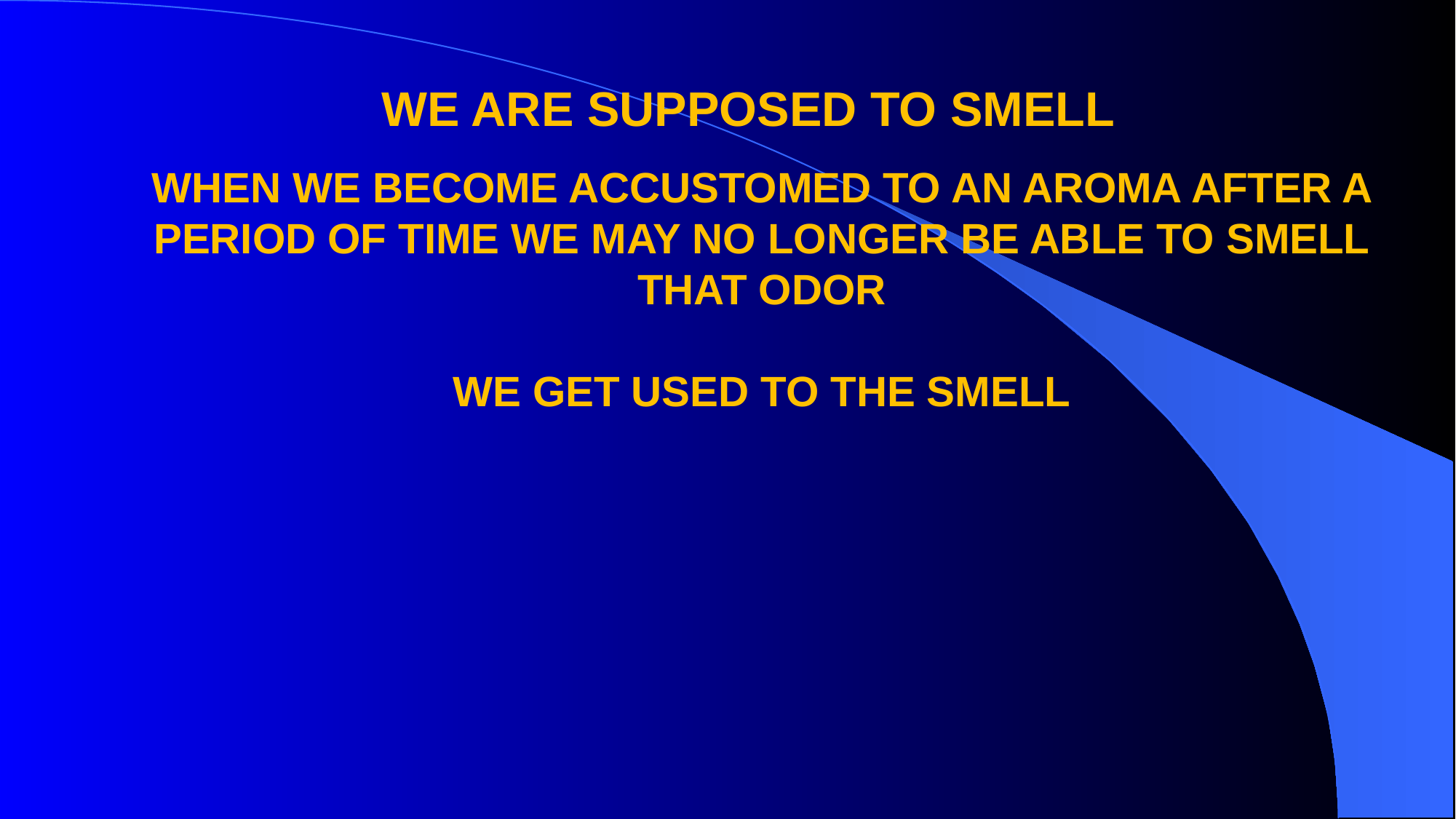

WE ARE SUPPOSED TO SMELL
WHEN WE BECOME ACCUSTOMED TO AN AROMA AFTER A PERIOD OF TIME WE MAY NO LONGER BE ABLE TO SMELL THAT ODOR

WE GET USED TO THE SMELL